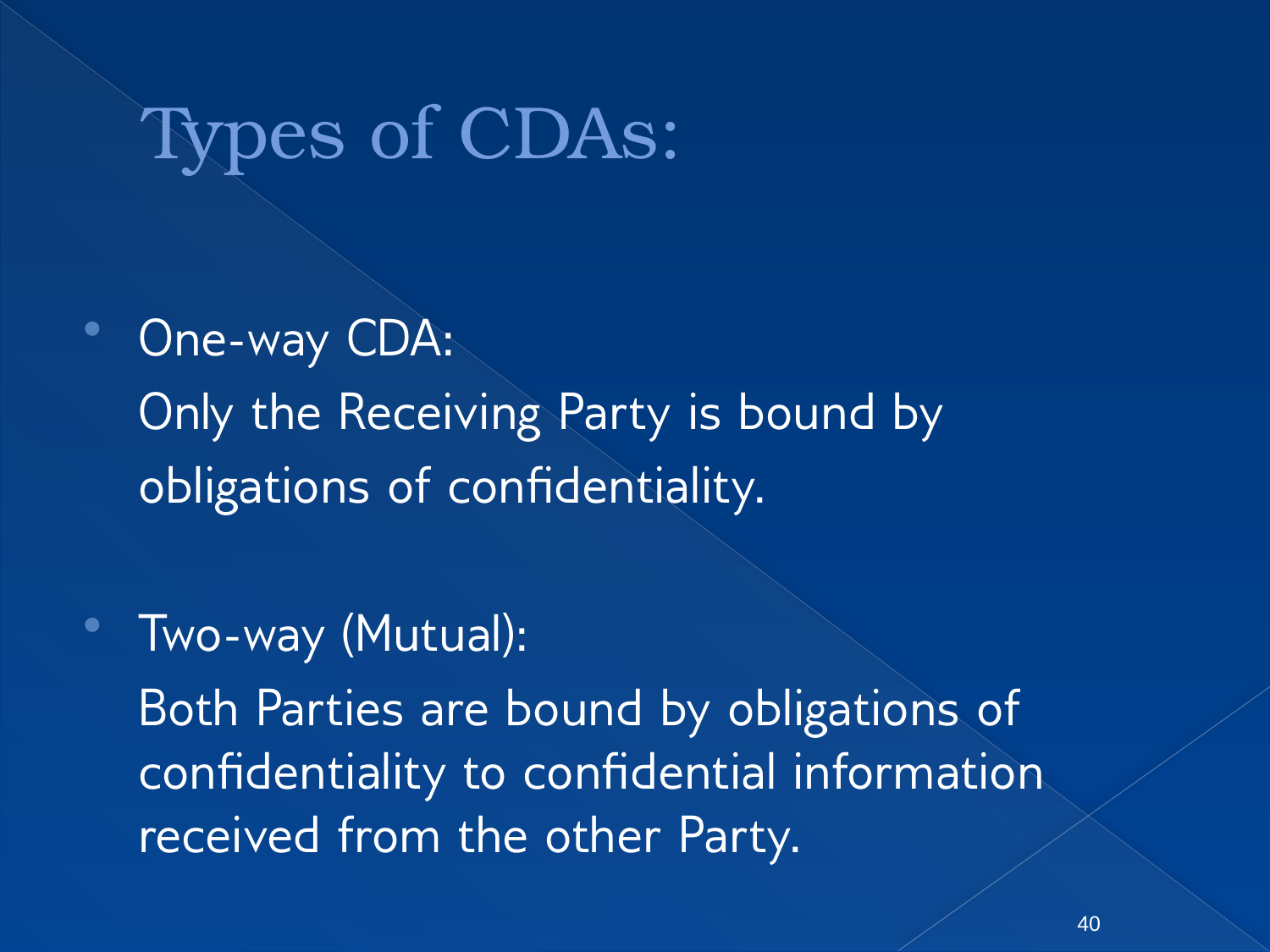

# Types of CDAs:

One-way CDA:
	Only the Receiving Party is bound by
	obligations of confidentiality.

Two-way (Mutual):
	Both Parties are bound by obligations of confidentiality to confidential information received from the other Party.
40